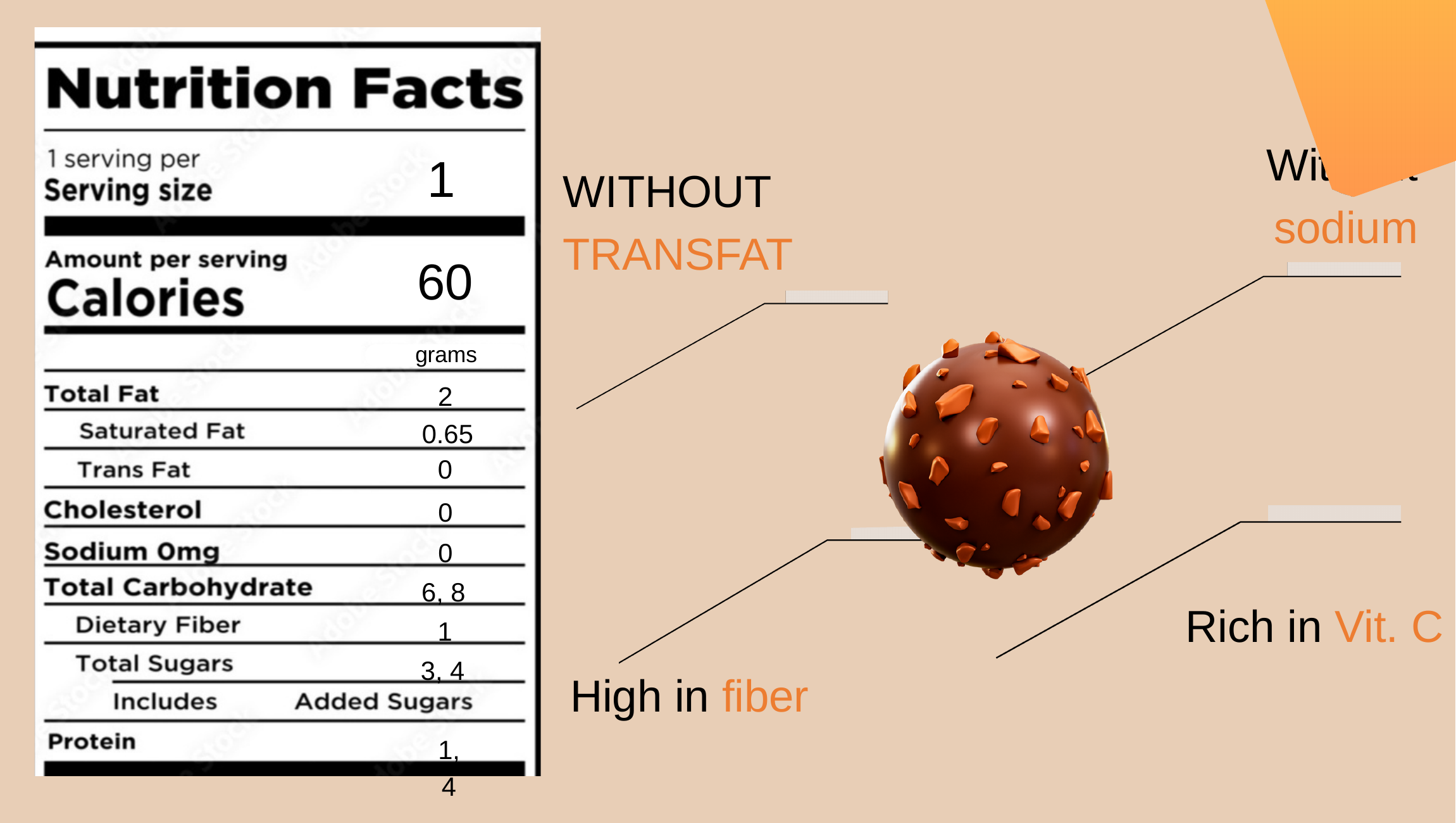

﻿Without sodium
1
﻿WITHOUT TRANSFAT
60

grams

2
﻿0.65
0
0

0
﻿6, 8
﻿Rich in Vit. C
1
﻿3, 4
﻿High in fiber
﻿1, 4